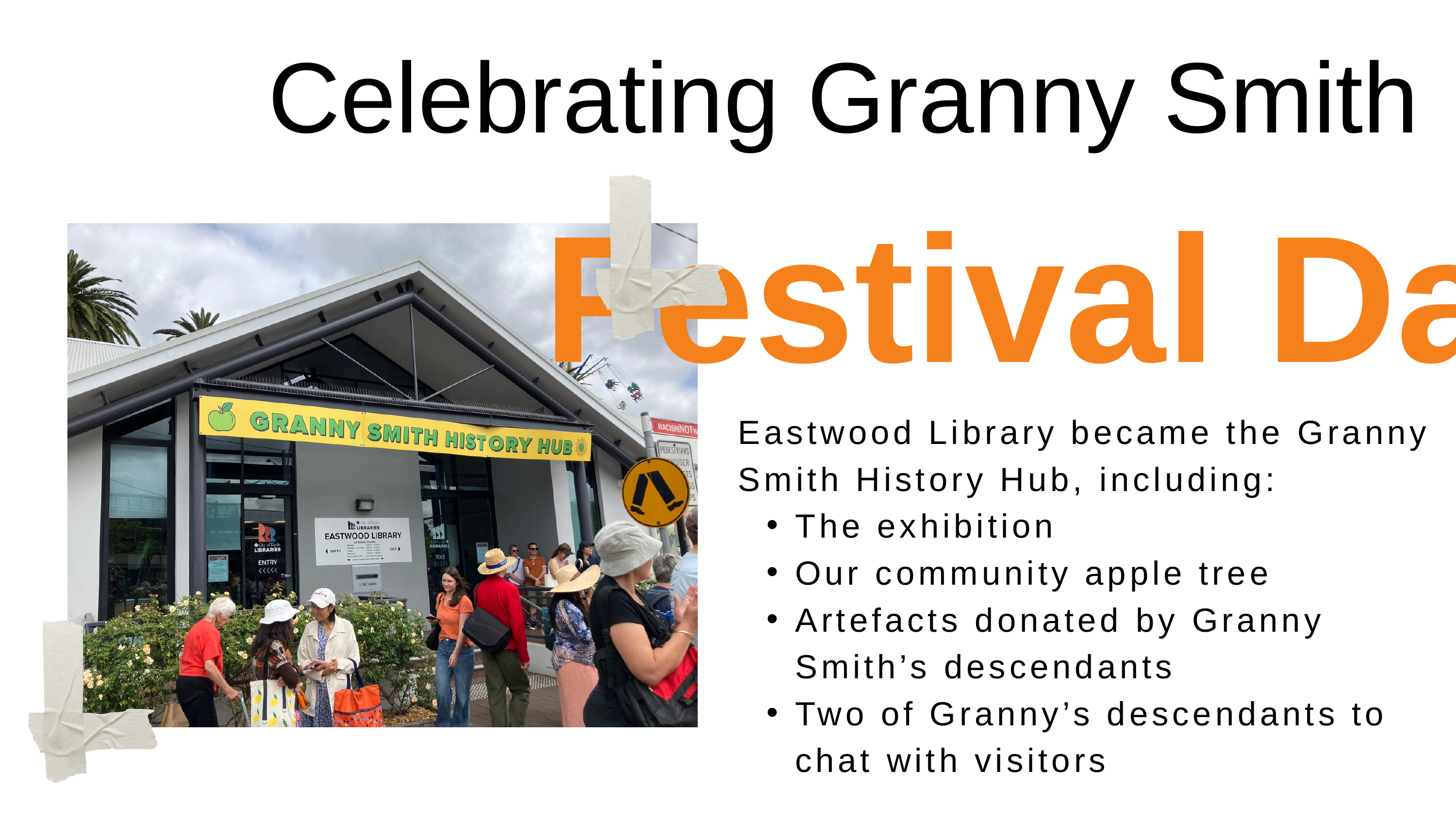

Celebrating Granny Smith
Festival Day

Eastwood Library became the Granny Smith History Hub, including:
The exhibition
Our community apple tree
Artefacts donated by Granny Smith’s descendants
Two of Granny’s descendants to chat with visitors